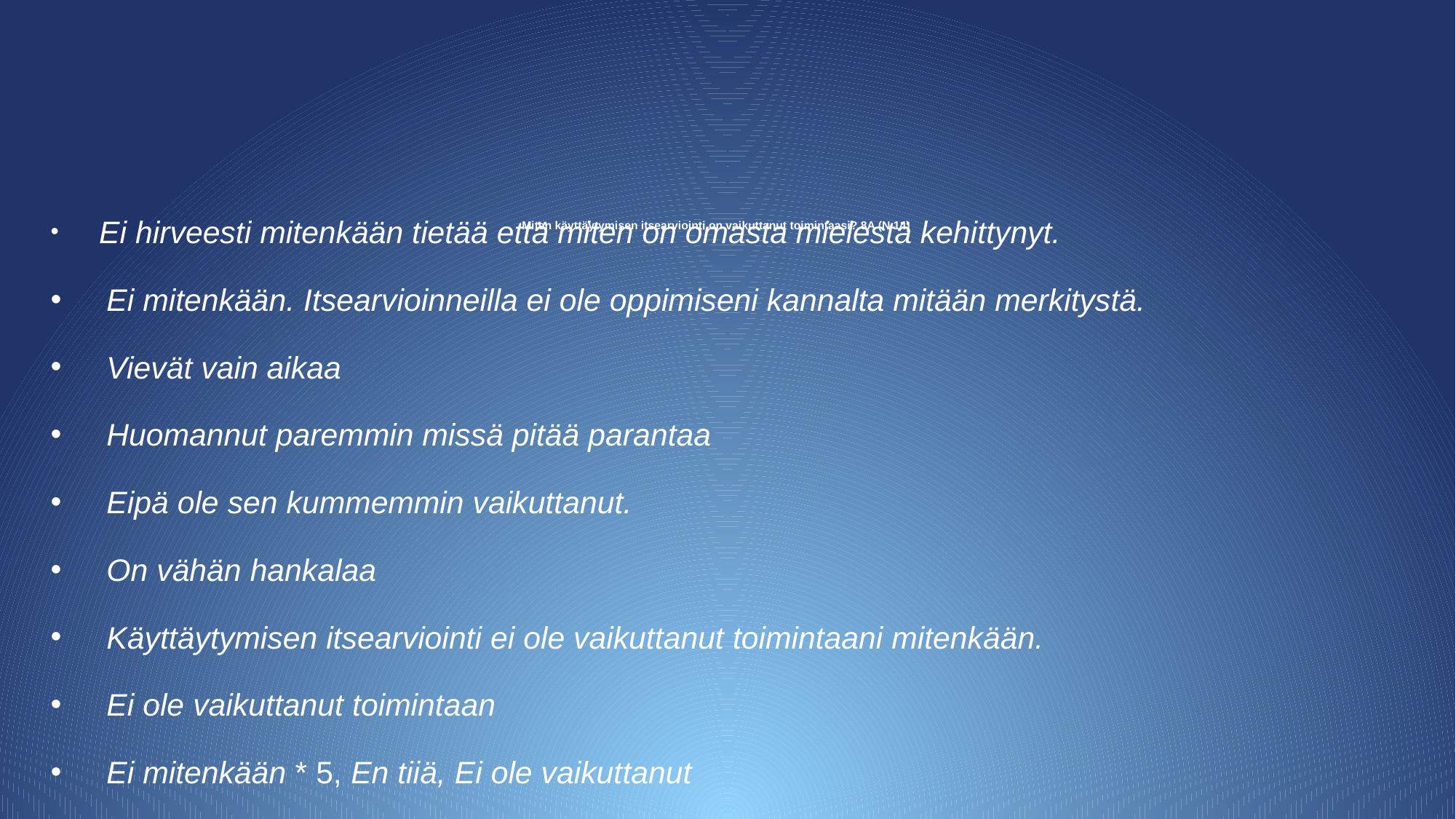

# Miten käyttäytymisen itsearviointi on vaikuttanut toimintaasi? 8A (N 14)
 Ei hirveesti mitenkään tietää että miten on omasta mielestä kehittynyt.
Ei mitenkään. Itsearvioinneilla ei ole oppimiseni kannalta mitään merkitystä.
Vievät vain aikaa
Huomannut paremmin missä pitää parantaa
Eipä ole sen kummemmin vaikuttanut.
On vähän hankalaa
Käyttäytymisen itsearviointi ei ole vaikuttanut toimintaani mitenkään.
Ei ole vaikuttanut toimintaan
Ei mitenkään * 5, En tiiä, Ei ole vaikuttanut